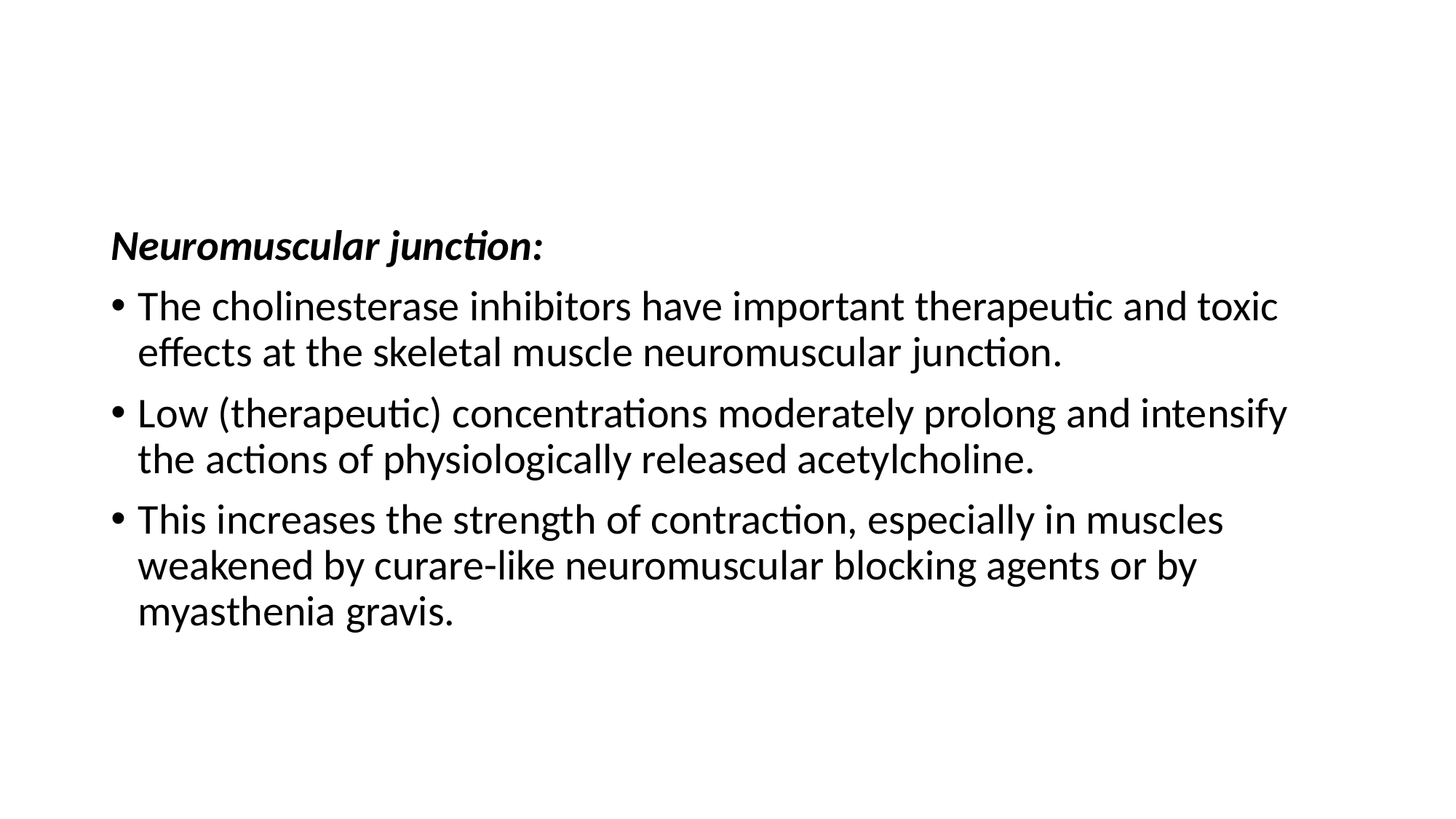

#
Neuromuscular junction:
The cholinesterase inhibitors have important therapeutic and toxic effects at the skeletal muscle neuromuscular junction.
Low (therapeutic) concentrations moderately prolong and intensify the actions of physiologically released acetylcholine.
This increases the strength of contraction, especially in muscles weakened by curare-like neuromuscular blocking agents or by myasthenia gravis.